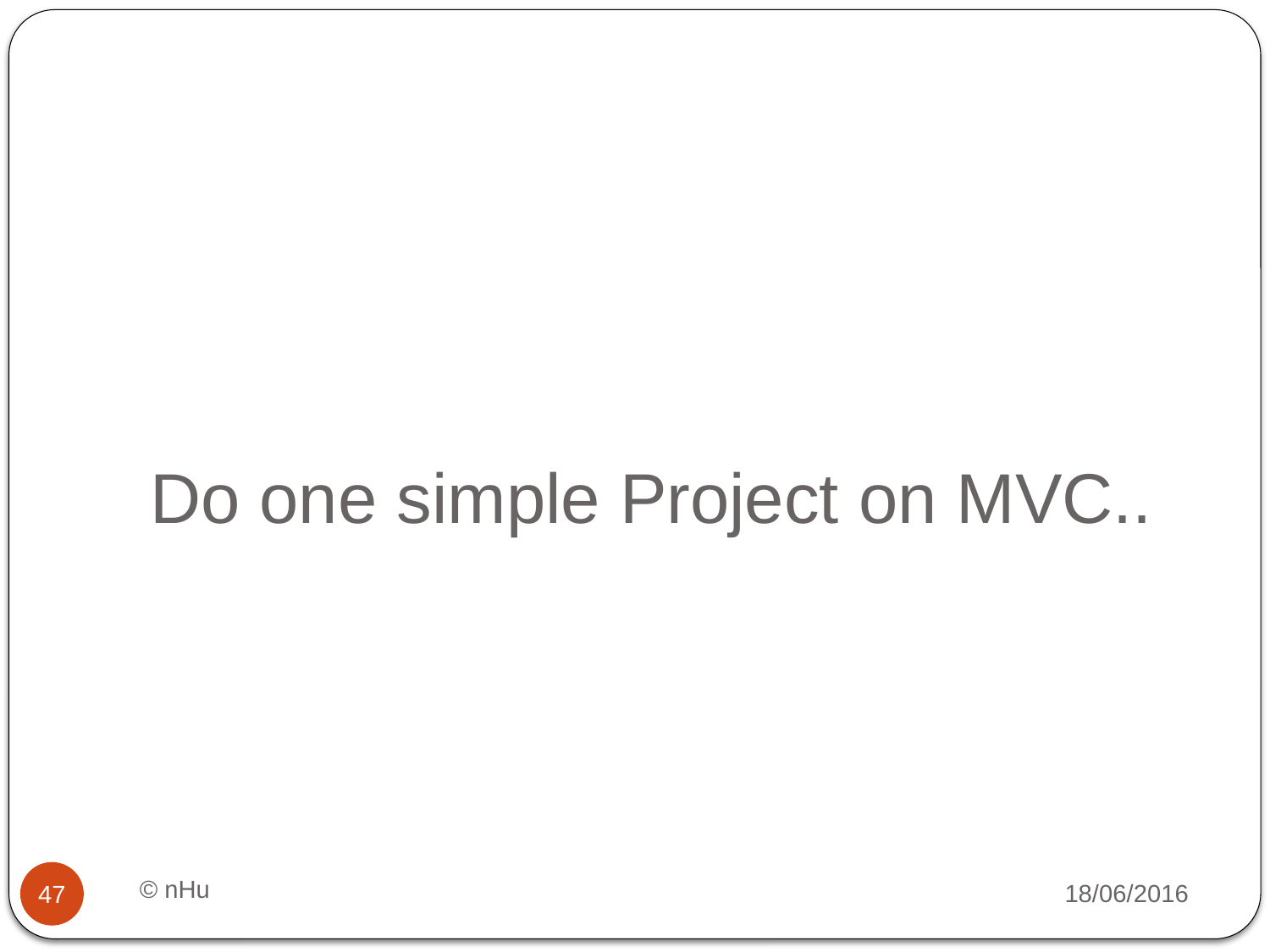

# Do one simple Project on MVC..
© nHu
18/06/2016
47